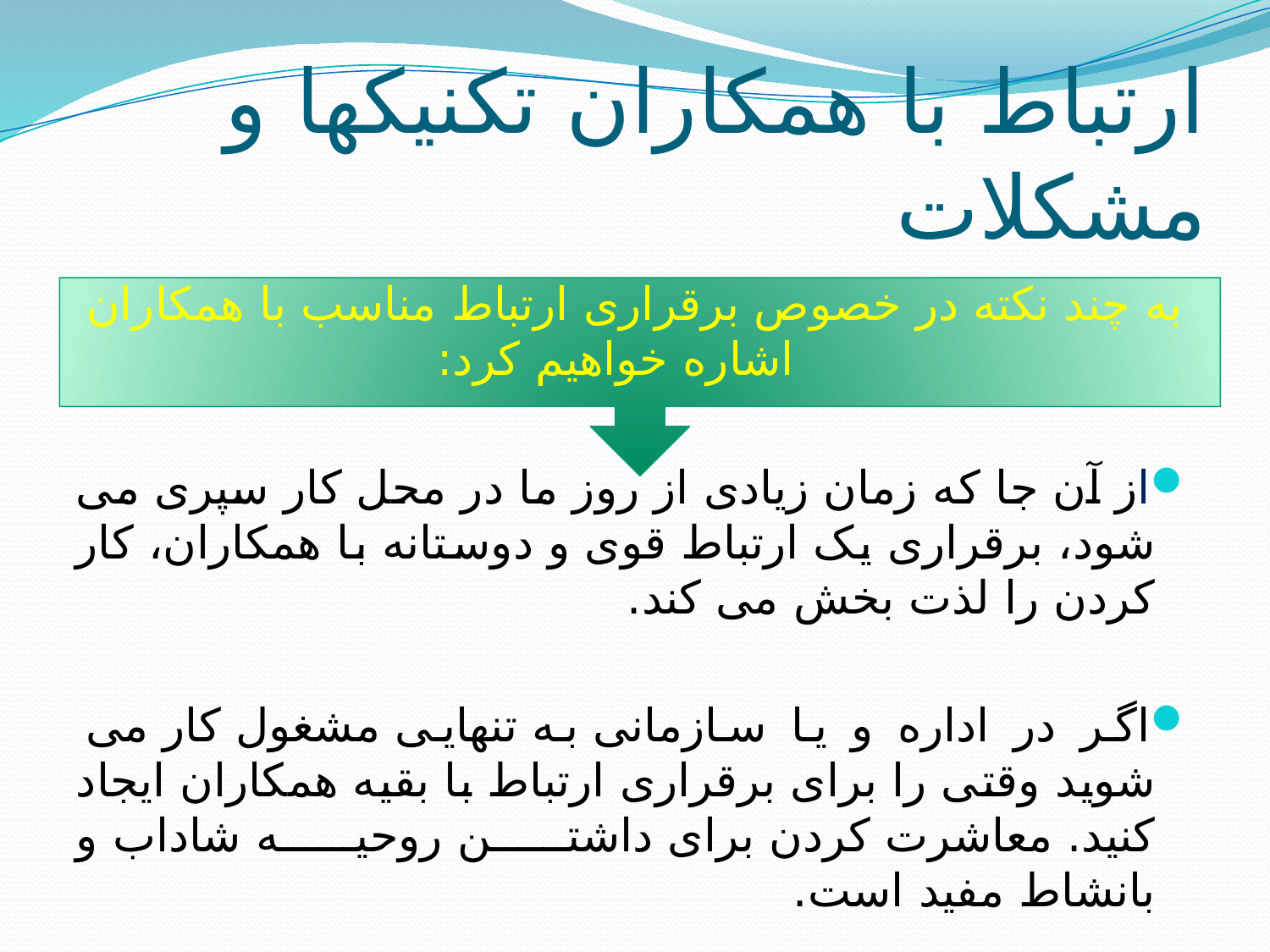

# ارتباط با همکاران تکنیکها و مشکلات
به چند نکته در خصوص برقراری ارتباط مناسب با همکاران اشاره خواهیم کرد:

از آن جا که زمان زیادی از روز ما در محل کار سپری می شود، برقراری یک ارتباط قوی و دوستانه با همکاران، کار کردن را لذت بخش می کند.

اگر در اداره و یا سازمانی به تنهایی مشغول کار می شوید وقتی را برای برقراری ارتباط با بقیه همکاران ایجاد کنید. معاشرت کردن برای داشتن روحیه شاداب و بانشاط مفید است.